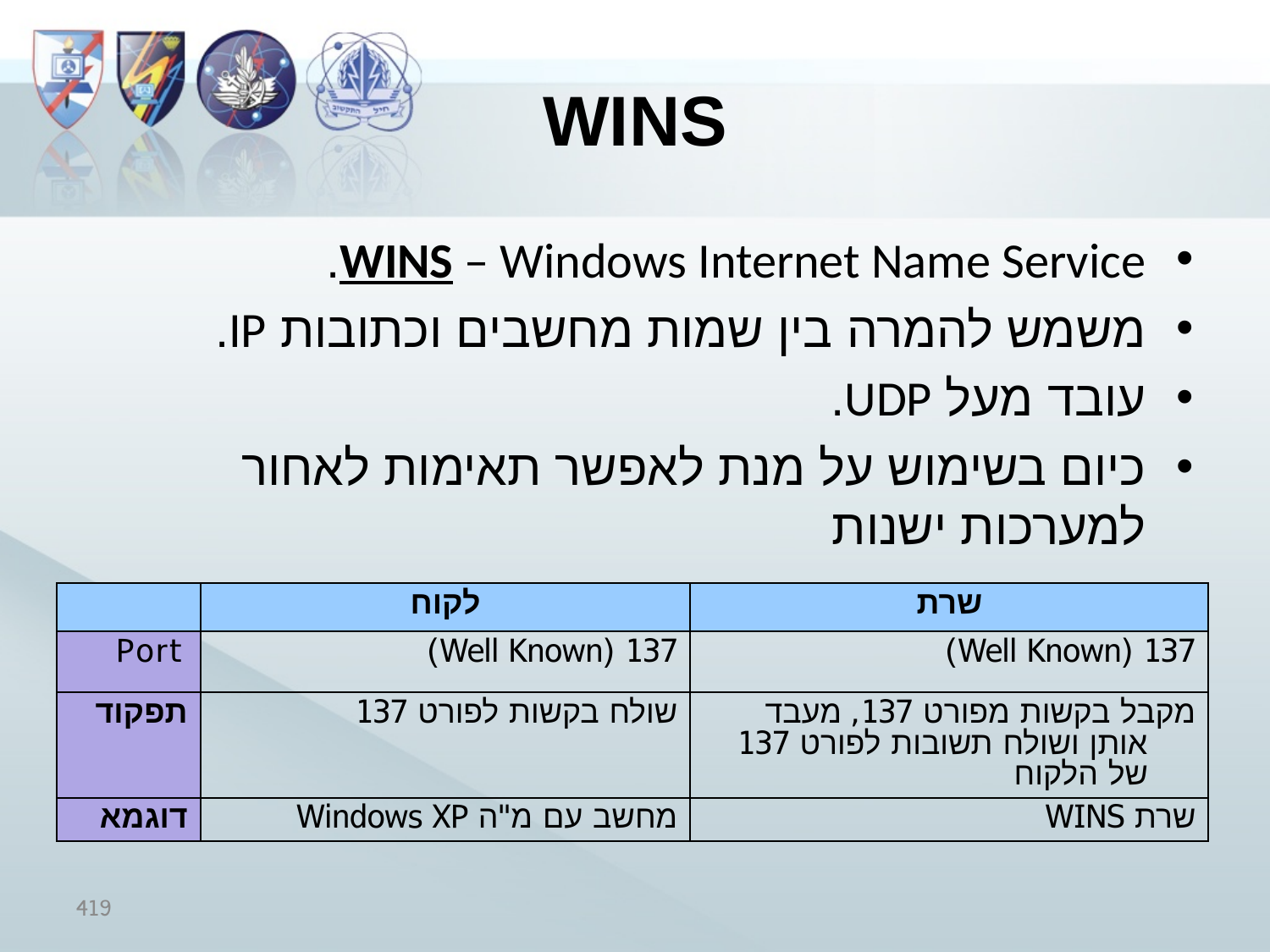

# WINS
WINS – Windows Internet Name Service.
משמש להמרה בין שמות מחשבים וכתובות IP.
עובד מעל UDP.
כיום בשימוש על מנת לאפשר תאימות לאחור למערכות ישנות
|  | לקוח | שרת |
| --- | --- | --- |
| Port | 137 (Well Known) | 137 (Well Known) |
| תפקוד | שולח בקשות לפורט 137 | מקבל בקשות מפורט 137, מעבד אותן ושולח תשובות לפורט 137 של הלקוח |
| דוגמא | מחשב עם מ"ה Windows XP | שרת WINS |
419